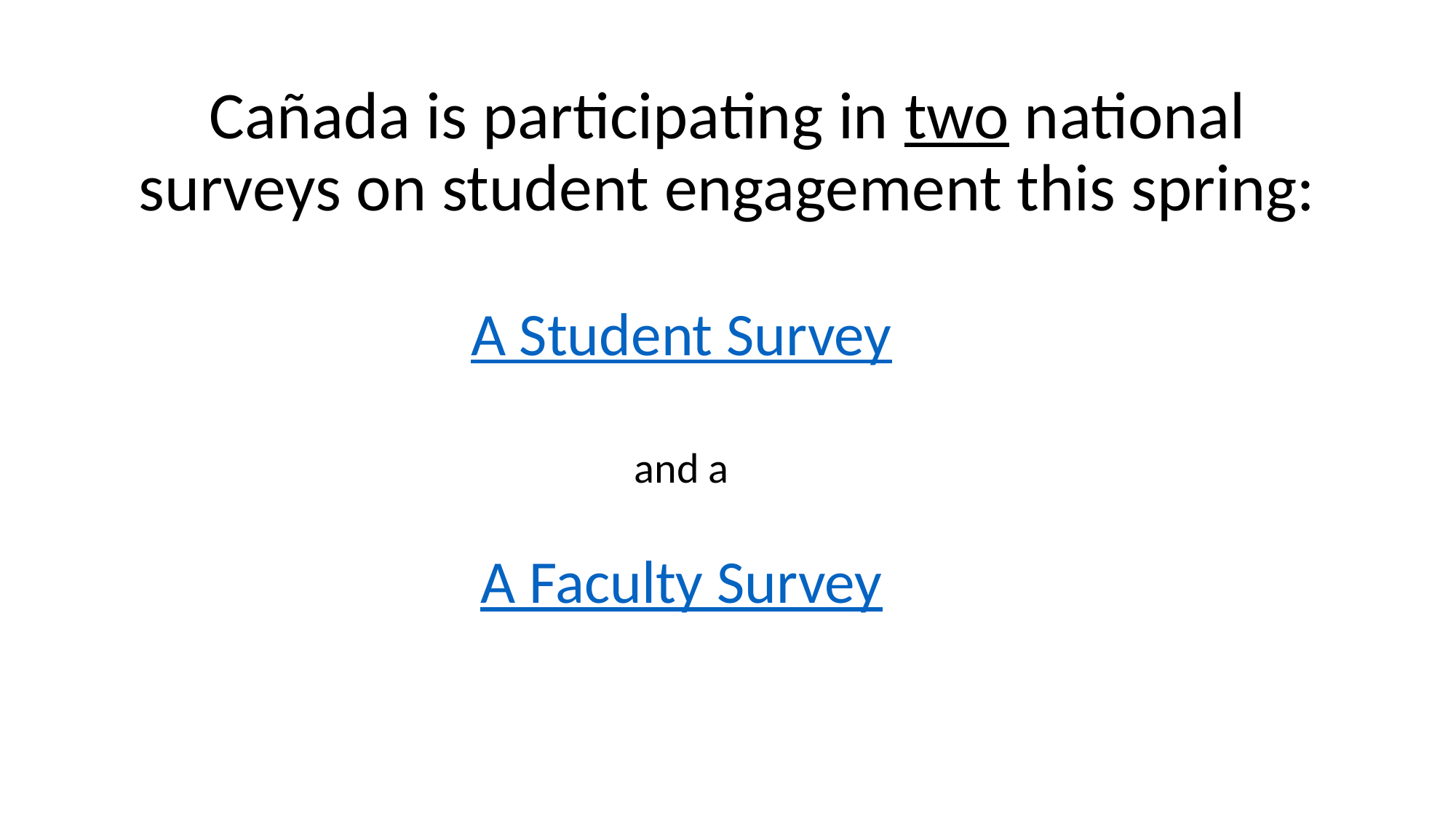

# Cañada is participating in two national surveys on student engagement this spring:
A Student Survey

and a

A Faculty Survey